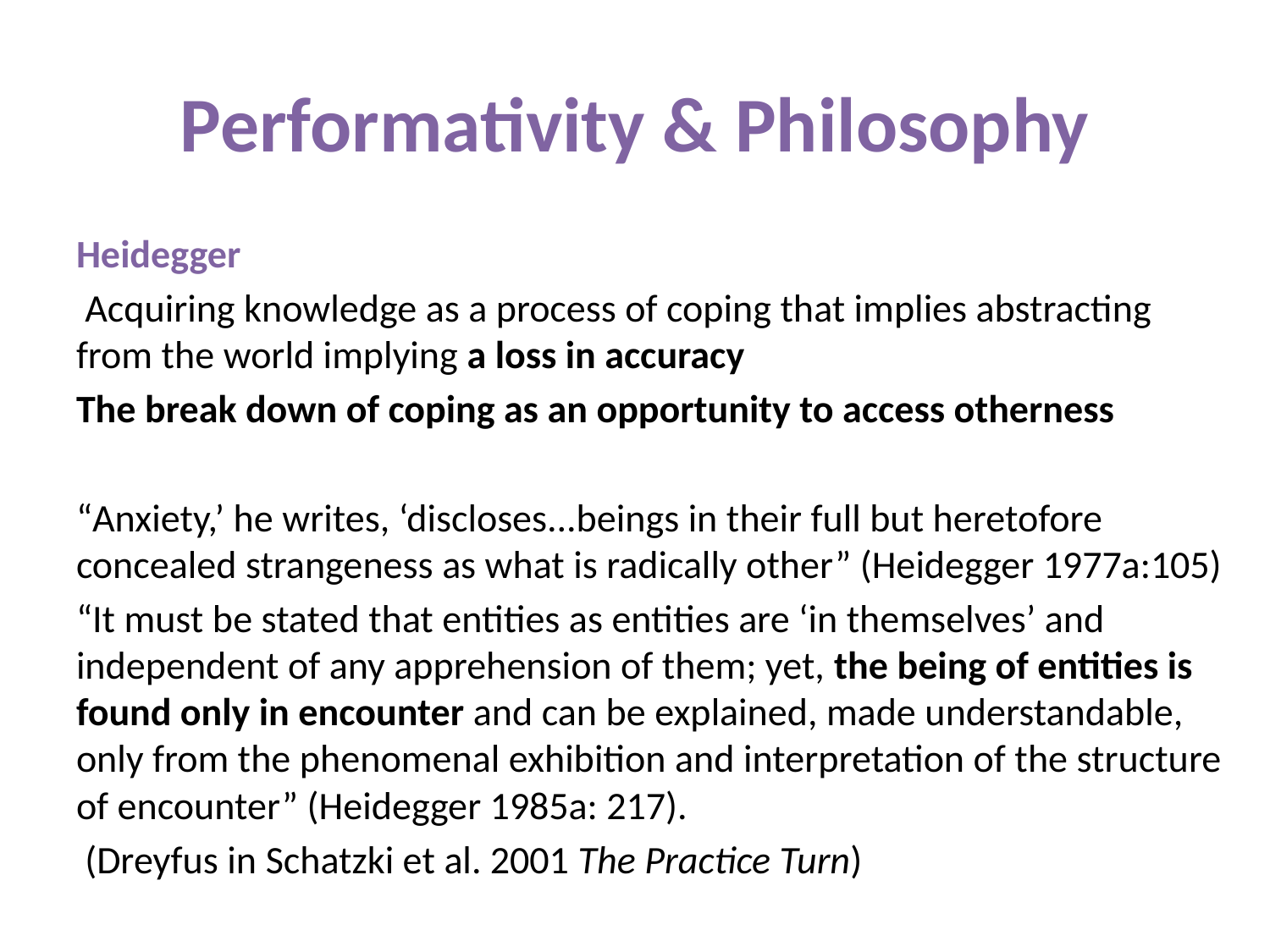

# Performativity & Philosophy
Heidegger
 Acquiring knowledge as a process of coping that implies abstracting from the world implying a loss in accuracy
The break down of coping as an opportunity to access otherness

“Anxiety,’ he writes, ‘discloses...beings in their full but heretofore concealed strangeness as what is radically other” (Heidegger 1977a:105)
“It must be stated that entities as entities are ‘in themselves’ and independent of any apprehension of them; yet, the being of entities is found only in encounter and can be explained, made understandable, only from the phenomenal exhibition and interpretation of the structure of encounter” (Heidegger 1985a: 217).
 (Dreyfus in Schatzki et al. 2001 The Practice Turn)